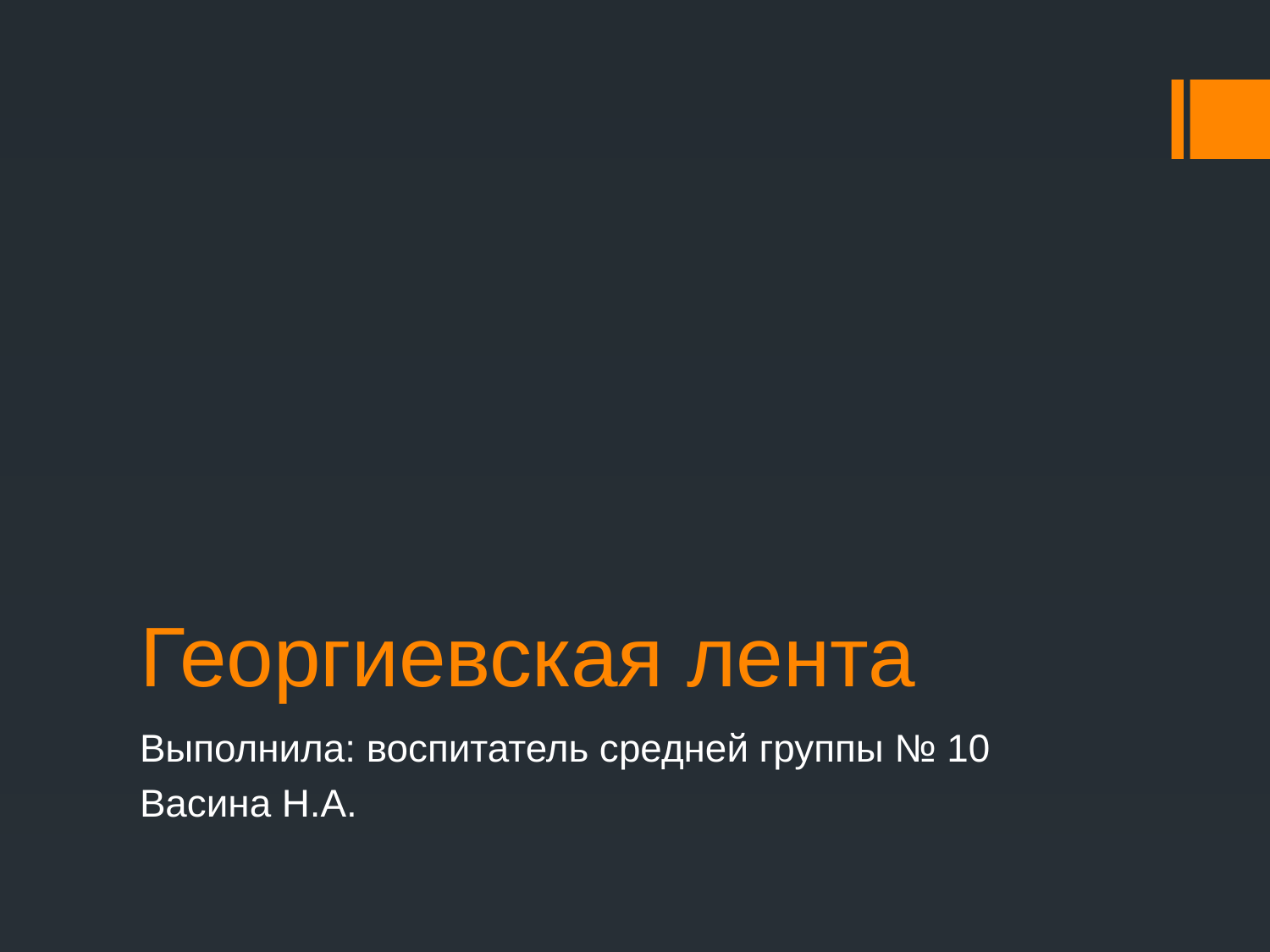

# Георгиевская лента
Выполнила: воспитатель средней группы № 10
Васина Н.А.